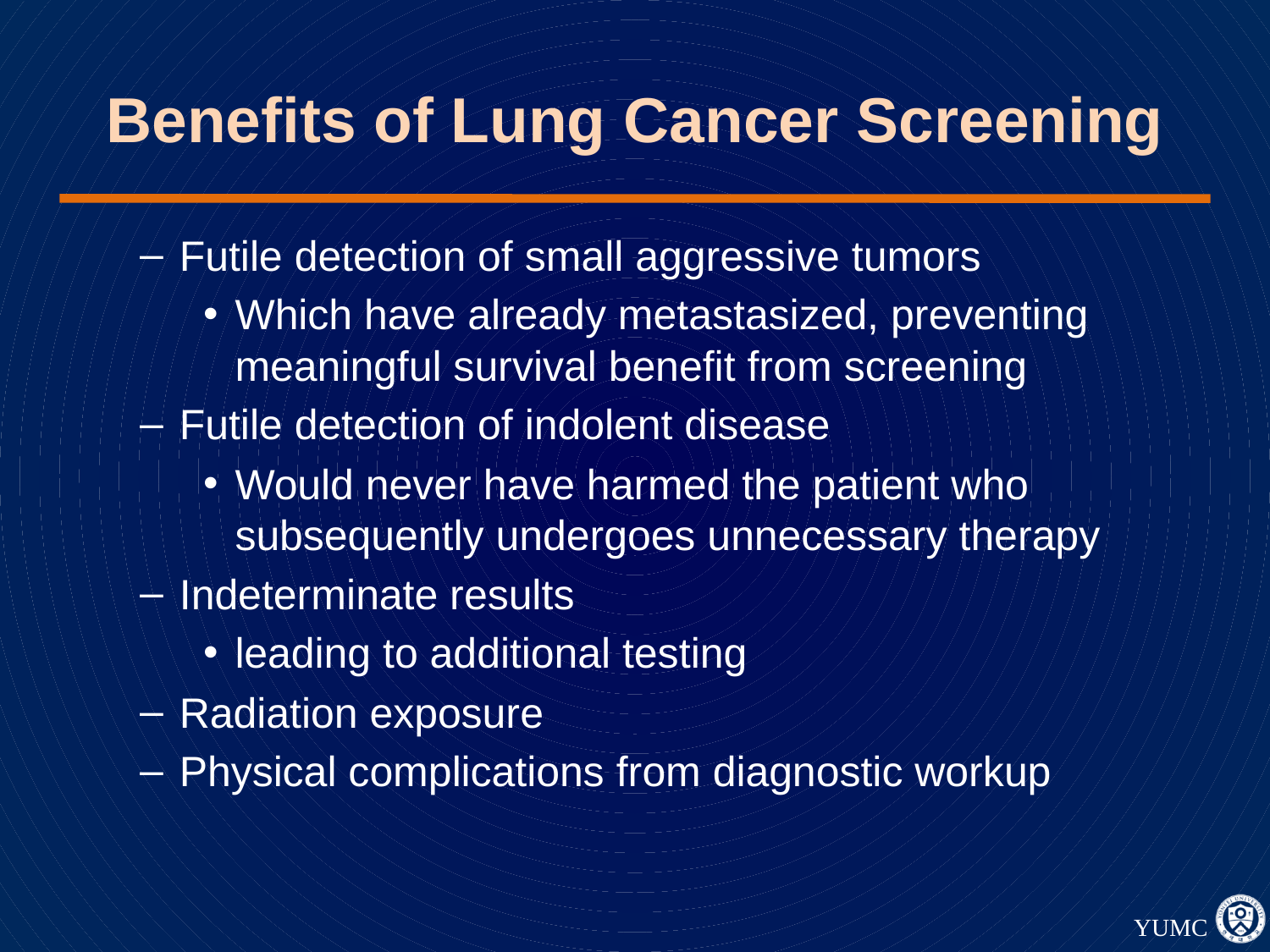

# Benefits of Lung Cancer Screening
Futile detection of small aggressive tumors
Which have already metastasized, preventing meaningful survival benefit from screening
Futile detection of indolent disease
Would never have harmed the patient who subsequently undergoes unnecessary therapy
Indeterminate results
leading to additional testing
Radiation exposure
Physical complications from diagnostic workup